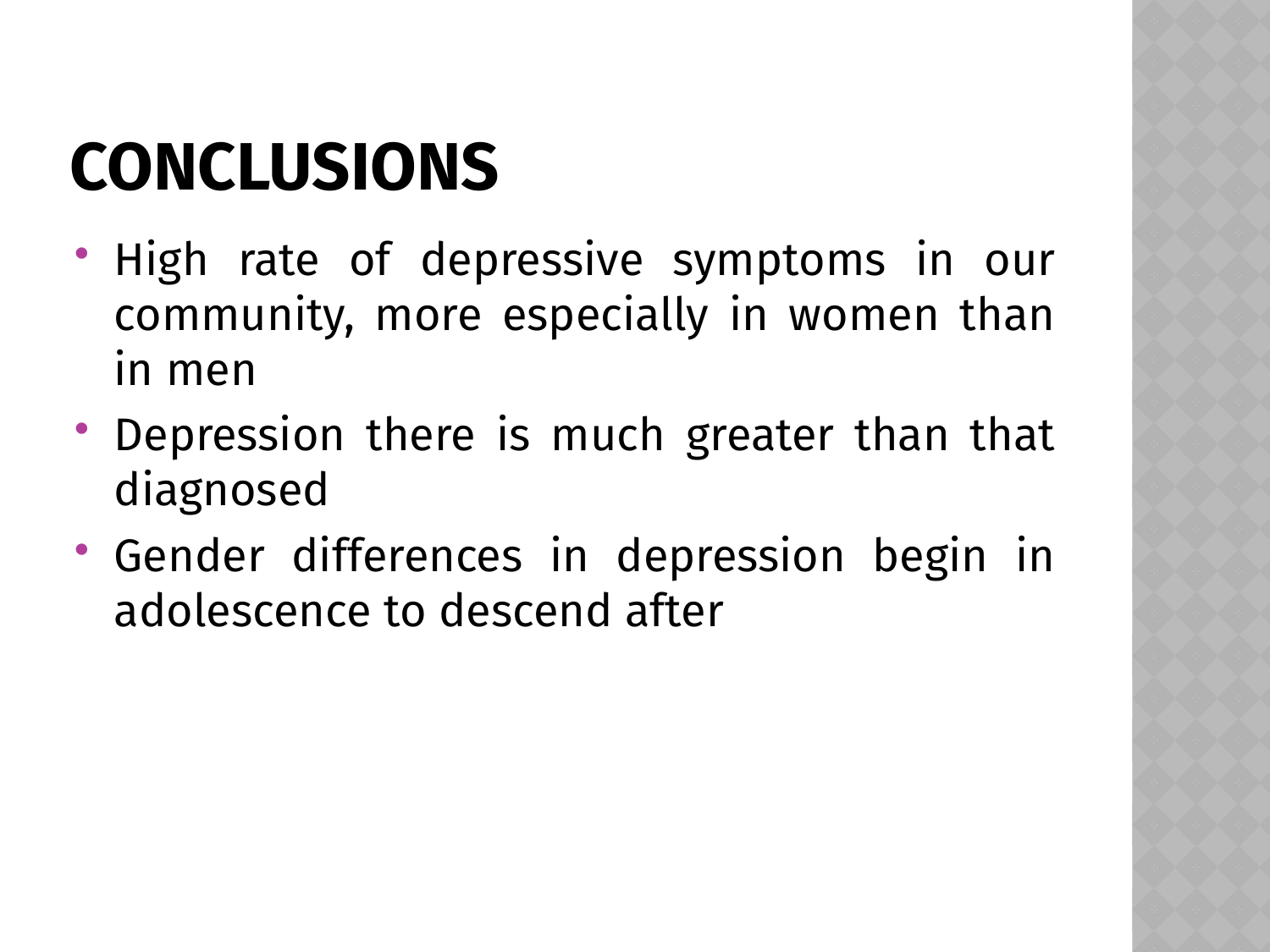

# CONCLUSIONS
High rate of depressive symptoms in our community, more especially in women than in men
Depression there is much greater than that diagnosed
Gender differences in depression begin in adolescence to descend after